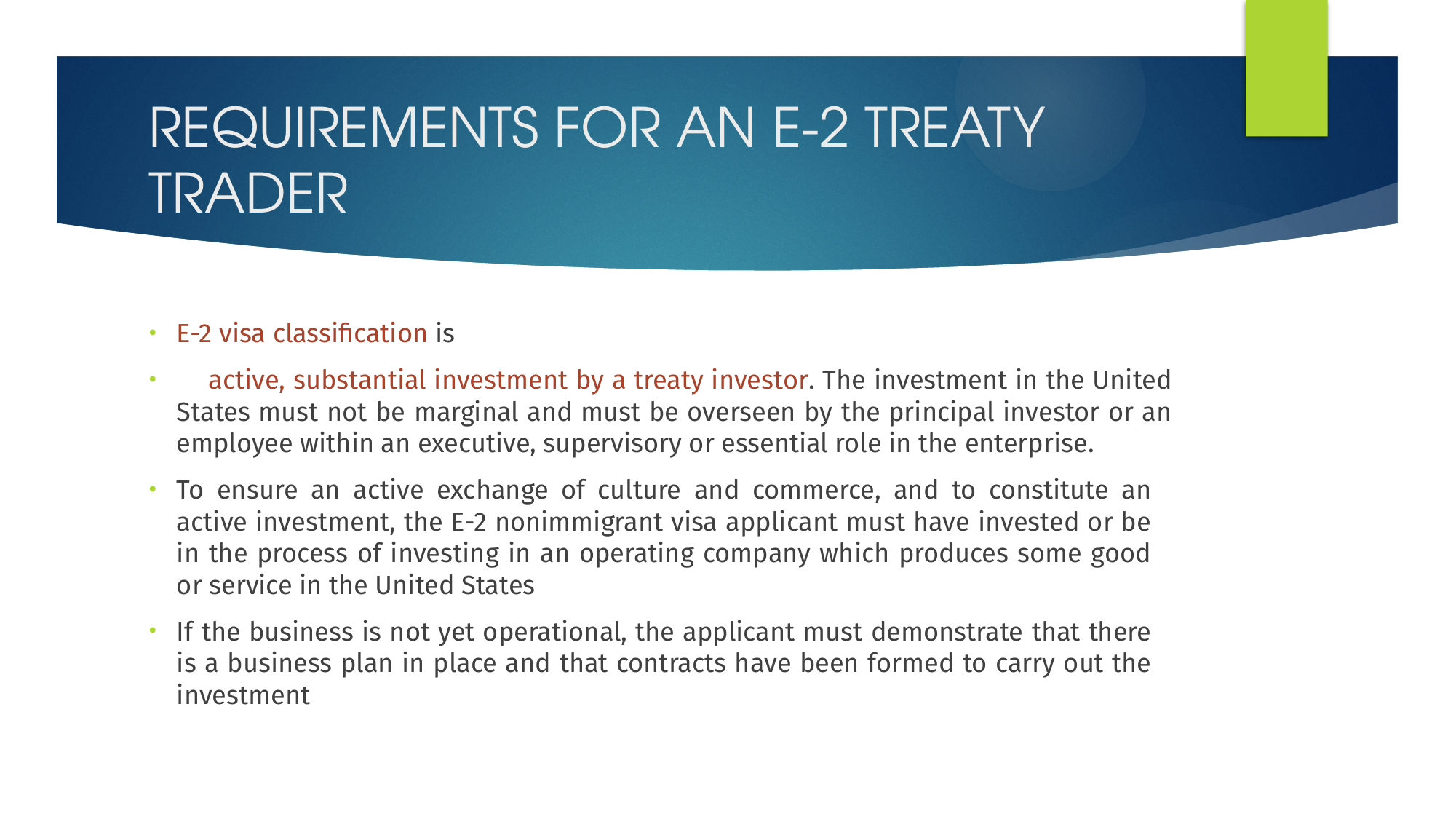

# REQUIREMENTS FOR AN E-2 TREATY TRADER
E-2 visa classification is
	active, substantial investment by a treaty investor. The investment in the United States must not be marginal and must be overseen by the principal investor or an employee within an executive, supervisory or essential role in the enterprise.
To ensure an active exchange of culture and commerce, and to constitute an active investment, the E-2 nonimmigrant visa applicant must have invested or be in the process of investing in an operating company which produces some good or service in the United States
If the business is not yet operational, the applicant must demonstrate that there is a business plan in place and that contracts have been formed to carry out the investment